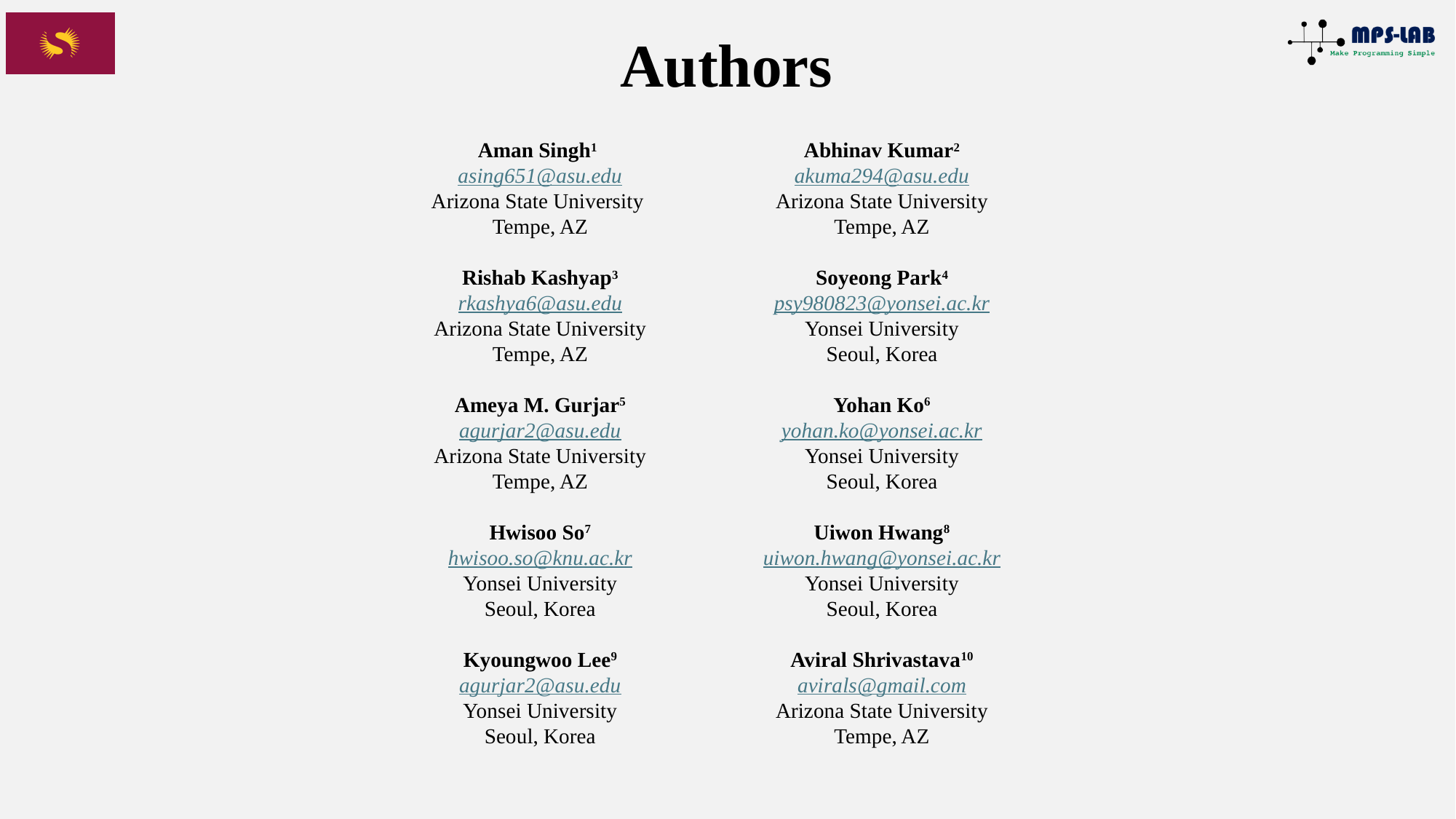

Authors
Aman Singh1
asing651@asu.edu
Arizona State University
Tempe, AZ

Rishab Kashyap3
rkashya6@asu.edu
Arizona State University
Tempe, AZ

Ameya M. Gurjar5
agurjar2@asu.edu
Arizona State University
Tempe, AZ

Hwisoo So7
hwisoo.so@knu.ac.kr
Yonsei University
Seoul, Korea

Kyoungwoo Lee9
agurjar2@asu.edu
Yonsei University
Seoul, Korea

Abhinav Kumar2
akuma294@asu.edu
Arizona State University
Tempe, AZ

Soyeong Park4
psy980823@yonsei.ac.kr
Yonsei University
Seoul, Korea

Yohan Ko6
yohan.ko@yonsei.ac.kr
Yonsei University
Seoul, Korea

Uiwon Hwang8
uiwon.hwang@yonsei.ac.kr
Yonsei University
Seoul, Korea

Aviral Shrivastava10
avirals@gmail.com
Arizona State University
Tempe, AZ